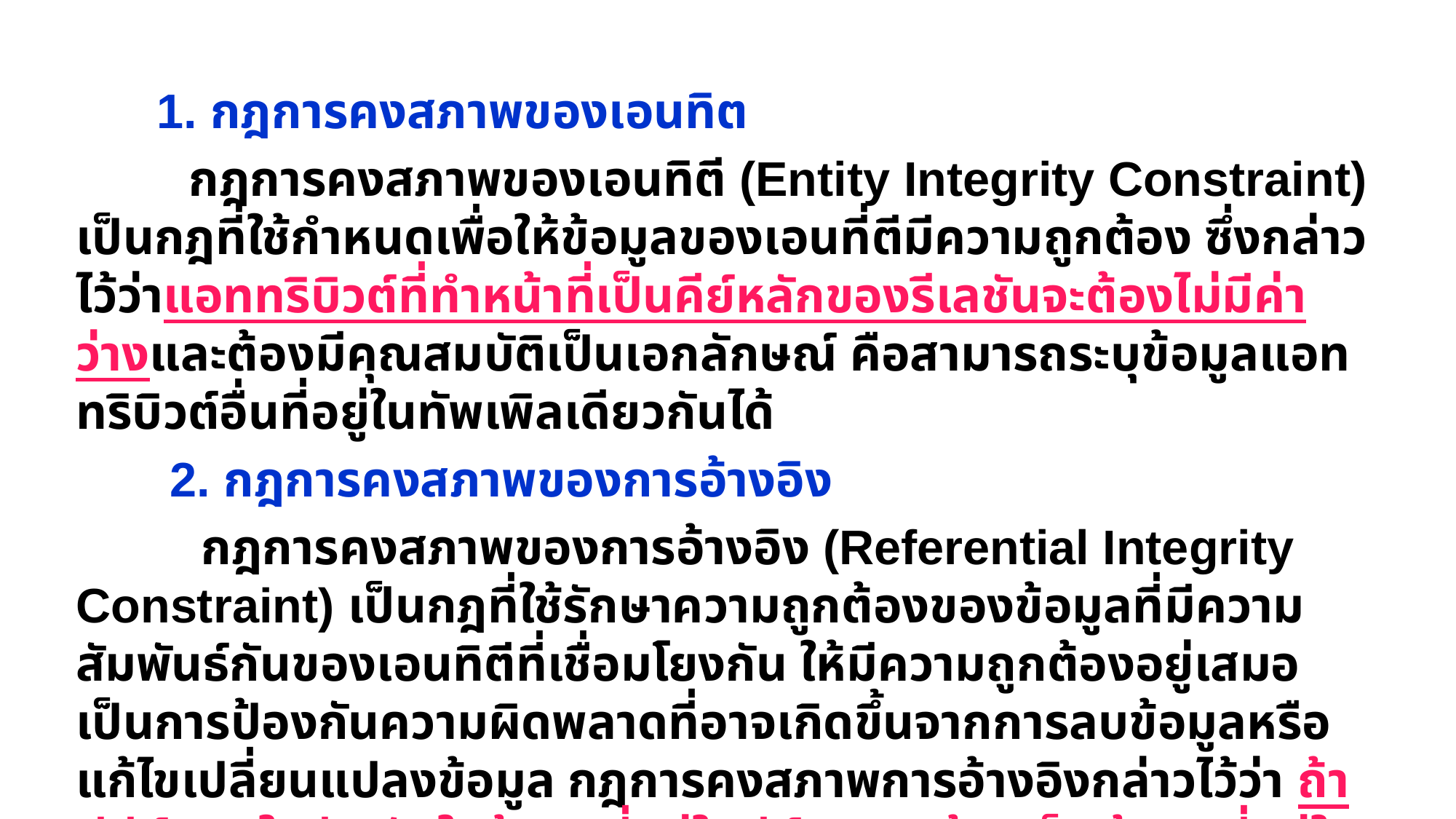

1. กฎการคงสภาพของเอนทิต
         กฎการคงสภาพของเอนทิตี (Entity Integrity Constraint) เป็นกฎที่ใช้กำหนดเพื่อให้ข้อมูลของเอนที่ตีมีความถูกต้อง ซึ่งกล่าวไว้ว่าแอททริบิวต์ที่ทำหน้าที่เป็นคีย์หลักของรีเลชันจะต้องไม่มีค่าว่างและต้องมีคุณสมบัติเป็นเอกลักษณ์ คือสามารถระบุข้อมูลแอททริบิวต์อื่นที่อยู่ในทัพเพิลเดียวกันได้
       2. กฎการคงสภาพของการอ้างอิง
          กฎการคงสภาพของการอ้างอิง (Referential Integrity Constraint) เป็นกฎที่ใช้รักษาความถูกต้องของข้อมูลที่มีความสัมพันธ์กันของเอนทิตีที่เชื่อมโยงกัน ให้มีความถูกต้องอยู่เสมอเป็นการป้องกันความผิดพลาดที่อาจเกิดขึ้นจากการลบข้อมูลหรือแก้ไขเปลี่ยนแปลงข้อมูล กฎการคงสภาพการอ้างอิงกล่าวไว้ว่า ถ้ามีคีย์นอกในรีเลชันใดข้อมูลที่อยู่ในคีย์นอกจะต้องเป็นข้อมูลที่อยู่ในคีย์หลักของอีกรีเลชันหนึ่งด้วย ซึ่งมีข้อกำหนด 3 ประการที่ทำให้กฎการคงสภาพการอ้างอิงเป็นจริง คือ